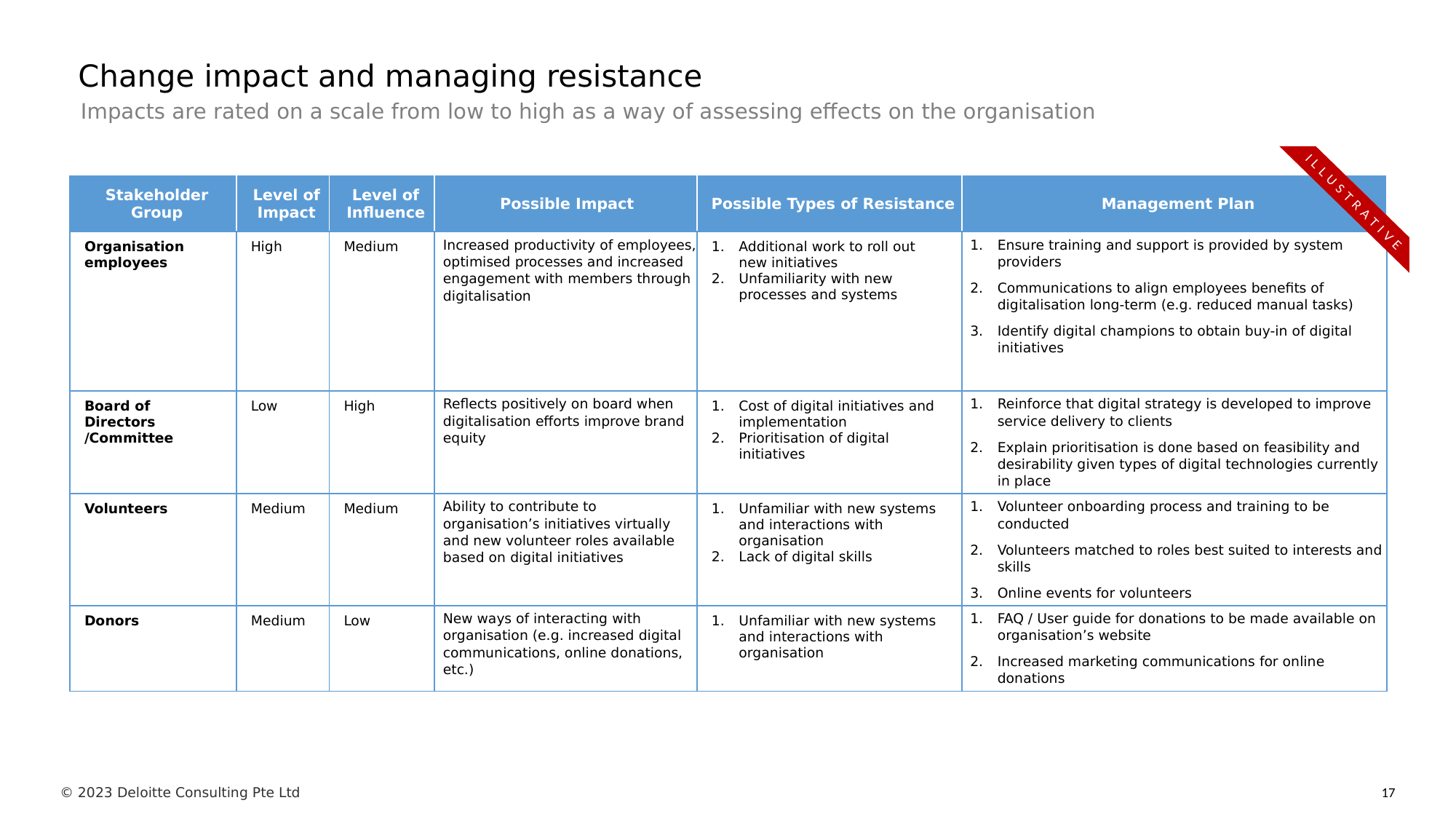

User Guide:
The purpose of this template is to create a resistance management plan to manage possible resistance from identified stakeholders.
Based on the stakeholder identification table, fill in all stakeholder groups and their corresponding level of impact and influence in the first 3 columns.
For each stakeholder group, determine their possible impact on the digitalisation plan. For example, Board of Directors will be positively impacted by KPIs achieved in digitalisation efforts.
For each stakeholder group, also determine possible types of resistance they might have to digitalisation. For example, the board may be resistant to high costs of digital initiatives.
Based on the impacts and resistance identified, brainstorm a management plan for each stakeholder that ensures the digital plan is successful. For example, the plan could include strategies to convince the board on the value of the digital initiatives proposed.

Change impact and managing resistance
Impacts are rated on a scale from low to high as a way of assessing effects on the organisation

ILLUSTRATIVE
| Stakeholder Group | Level of Impact | Level of Influence | Possible Impact | Possible Types of Resistance | Management Plan |
| --- | --- | --- | --- | --- | --- |
| Organisation employees | High | Medium | Increased productivity of employees, optimised processes and increased engagement with members through digitalisation | Additional work to roll out new initiatives Unfamiliarity with new processes and systems | Ensure training and support is provided by system providers Communications to align employees benefits of digitalisation long-term (e.g. reduced manual tasks) Identify digital champions to obtain buy-in of digital initiatives |
| Board of Directors /Committee | Low | High | Reflects positively on board when digitalisation efforts improve brand equity | Cost of digital initiatives and implementation Prioritisation of digital initiatives | Reinforce that digital strategy is developed to improve service delivery to clients Explain prioritisation is done based on feasibility and desirability given types of digital technologies currently in place |
| Volunteers | Medium | Medium | Ability to contribute to organisation’s initiatives virtually and new volunteer roles available based on digital initiatives | Unfamiliar with new systems and interactions with organisation Lack of digital skills | Volunteer onboarding process and training to be conducted Volunteers matched to roles best suited to interests and skills Online events for volunteers |
| Donors | Medium | Low | New ways of interacting with organisation (e.g. increased digital communications, online donations, etc.) | Unfamiliar with new systems and interactions with organisation | FAQ / User guide for donations to be made available on organisation’s website Increased marketing communications for online donations |